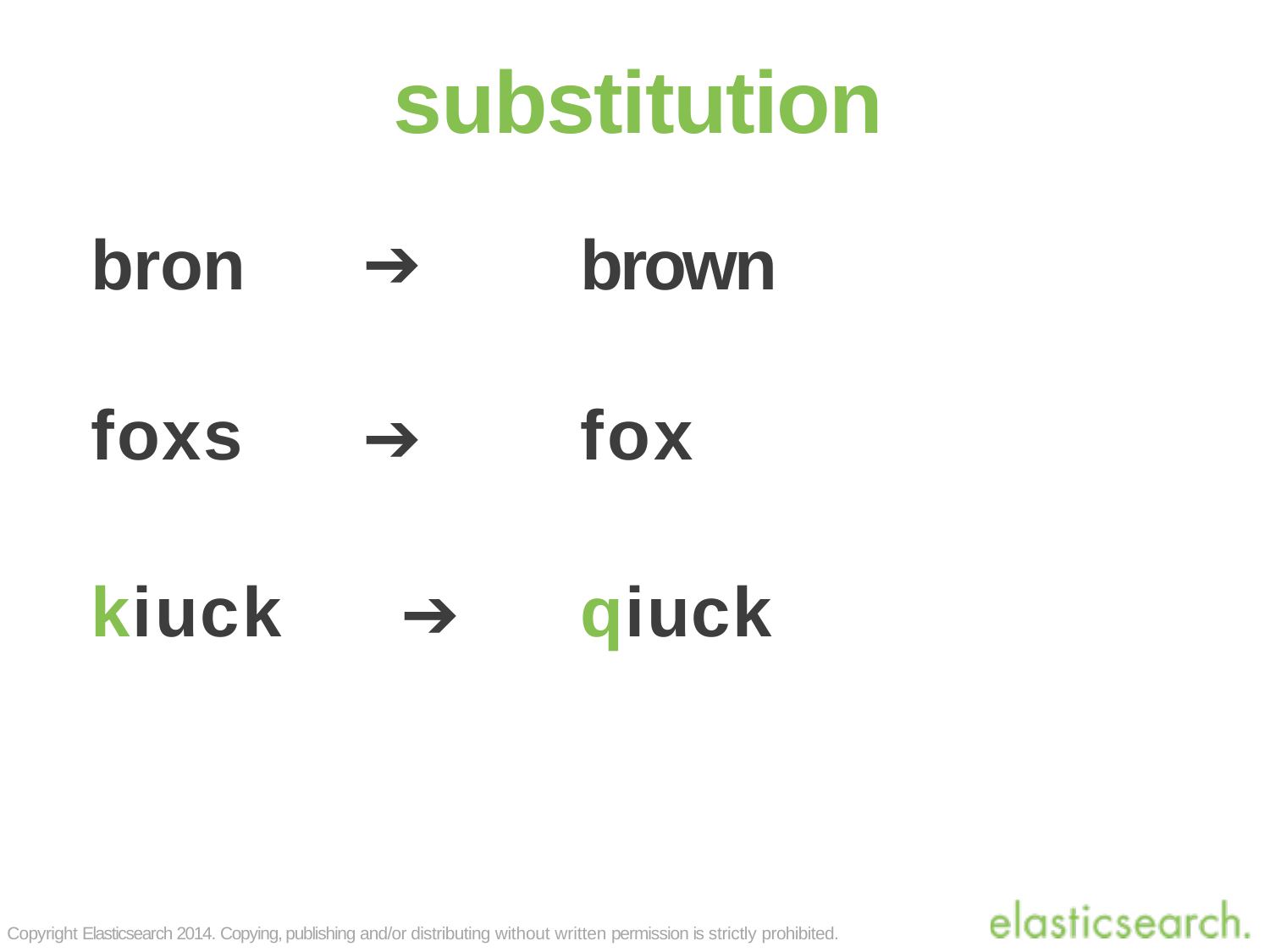

# substitution
| bron | ➔ | brown |
| --- | --- | --- |
| foxs | ➔ | fox |
| kiuck | ➔ | qiuck |
Copyright Elasticsearch 2014. Copying, publishing and/or distributing without written permission is strictly prohibited.